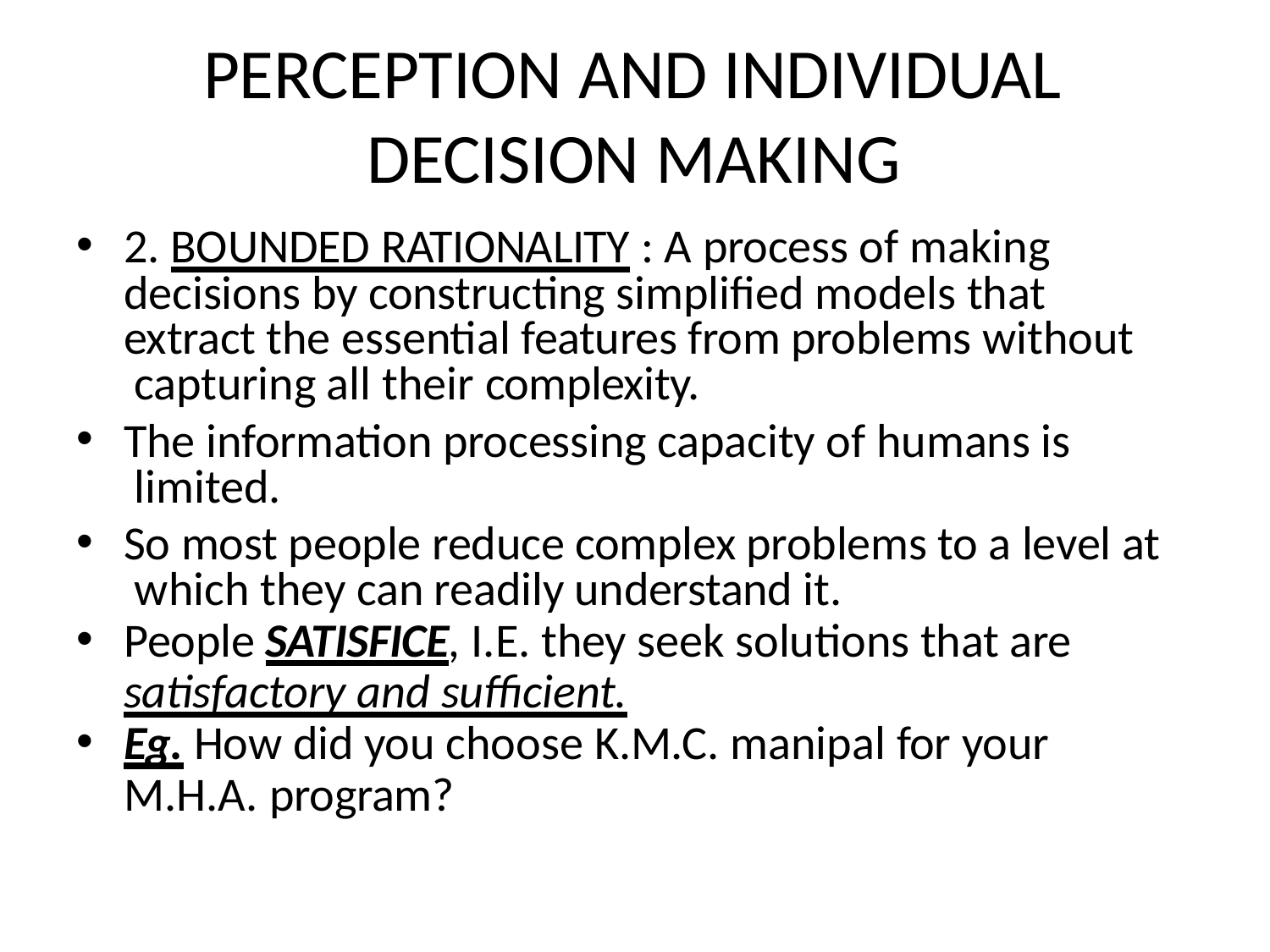

# PERCEPTION AND INDIVIDUAL  DECISION MAKING
2. BOUNDED RATIONALITY : A process of making  decisions by constructing simplified models that  extract the essential features from problems without  capturing all their complexity.
The information processing capacity of humans is  limited.
So most people reduce complex problems to a level at  which they can readily understand it.
People SATISFICE, I.E. they seek solutions that are
satisfactory and sufficient.
Eg. How did you choose K.M.C. manipal for your
M.H.A. program?